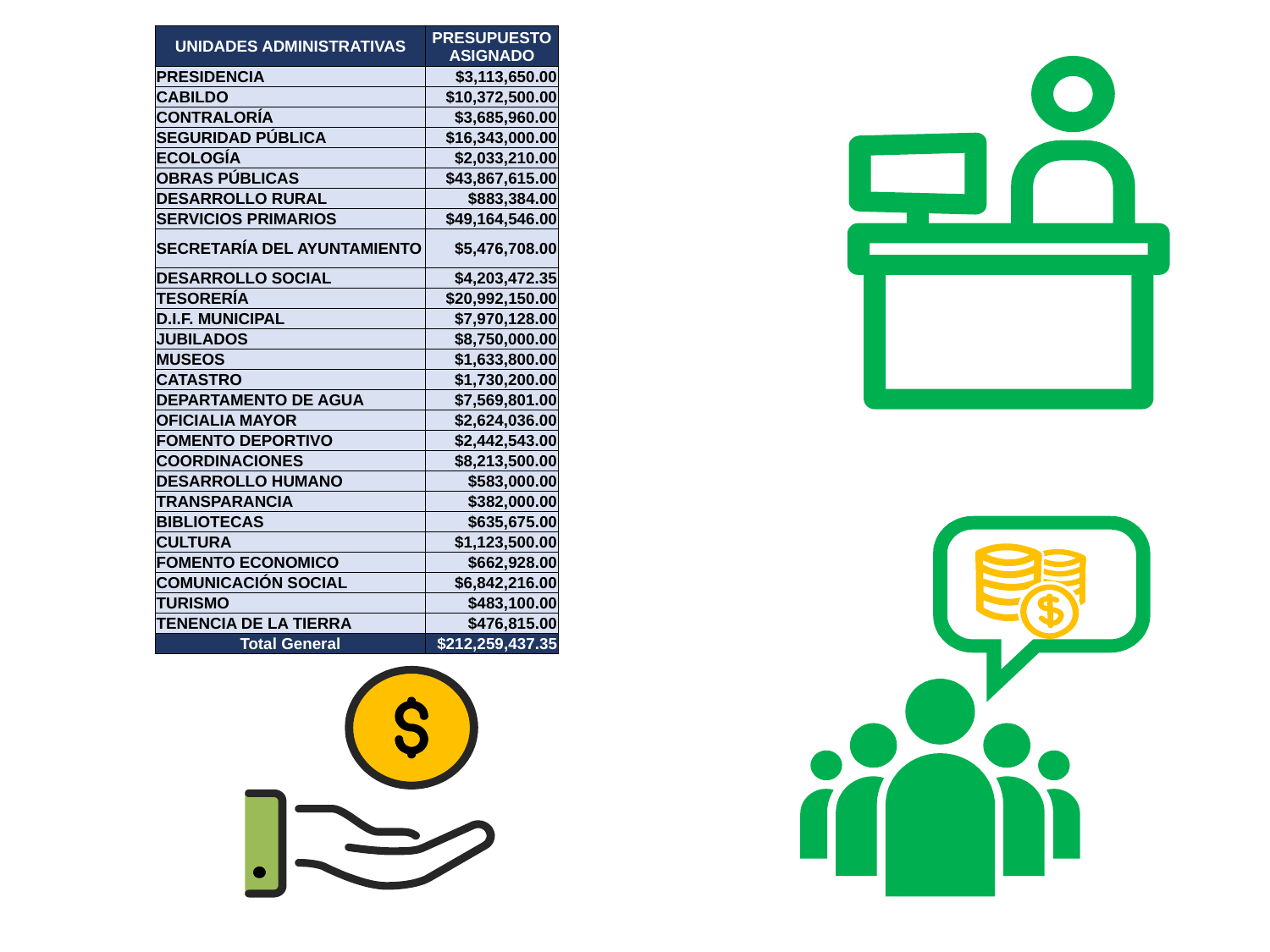

| UNIDADES ADMINISTRATIVAS | PRESUPUESTO ASIGNADO |
| --- | --- |
| PRESIDENCIA | $3,113,650.00 |
| CABILDO | $10,372,500.00 |
| CONTRALORÍA | $3,685,960.00 |
| SEGURIDAD PÚBLICA | $16,343,000.00 |
| ECOLOGÍA | $2,033,210.00 |
| OBRAS PÚBLICAS | $43,867,615.00 |
| DESARROLLO RURAL | $883,384.00 |
| SERVICIOS PRIMARIOS | $49,164,546.00 |
| SECRETARÍA DEL AYUNTAMIENTO | $5,476,708.00 |
| DESARROLLO SOCIAL | $4,203,472.35 |
| TESORERÍA | $20,992,150.00 |
| D.I.F. MUNICIPAL | $7,970,128.00 |
| JUBILADOS | $8,750,000.00 |
| MUSEOS | $1,633,800.00 |
| CATASTRO | $1,730,200.00 |
| DEPARTAMENTO DE AGUA | $7,569,801.00 |
| OFICIALIA MAYOR | $2,624,036.00 |
| FOMENTO DEPORTIVO | $2,442,543.00 |
| COORDINACIONES | $8,213,500.00 |
| DESARROLLO HUMANO | $583,000.00 |
| TRANSPARANCIA | $382,000.00 |
| BIBLIOTECAS | $635,675.00 |
| CULTURA | $1,123,500.00 |
| FOMENTO ECONOMICO | $662,928.00 |
| COMUNICACIÓN SOCIAL | $6,842,216.00 |
| TURISMO | $483,100.00 |
| TENENCIA DE LA TIERRA | $476,815.00 |
| Total General | $212,259,437.35 |